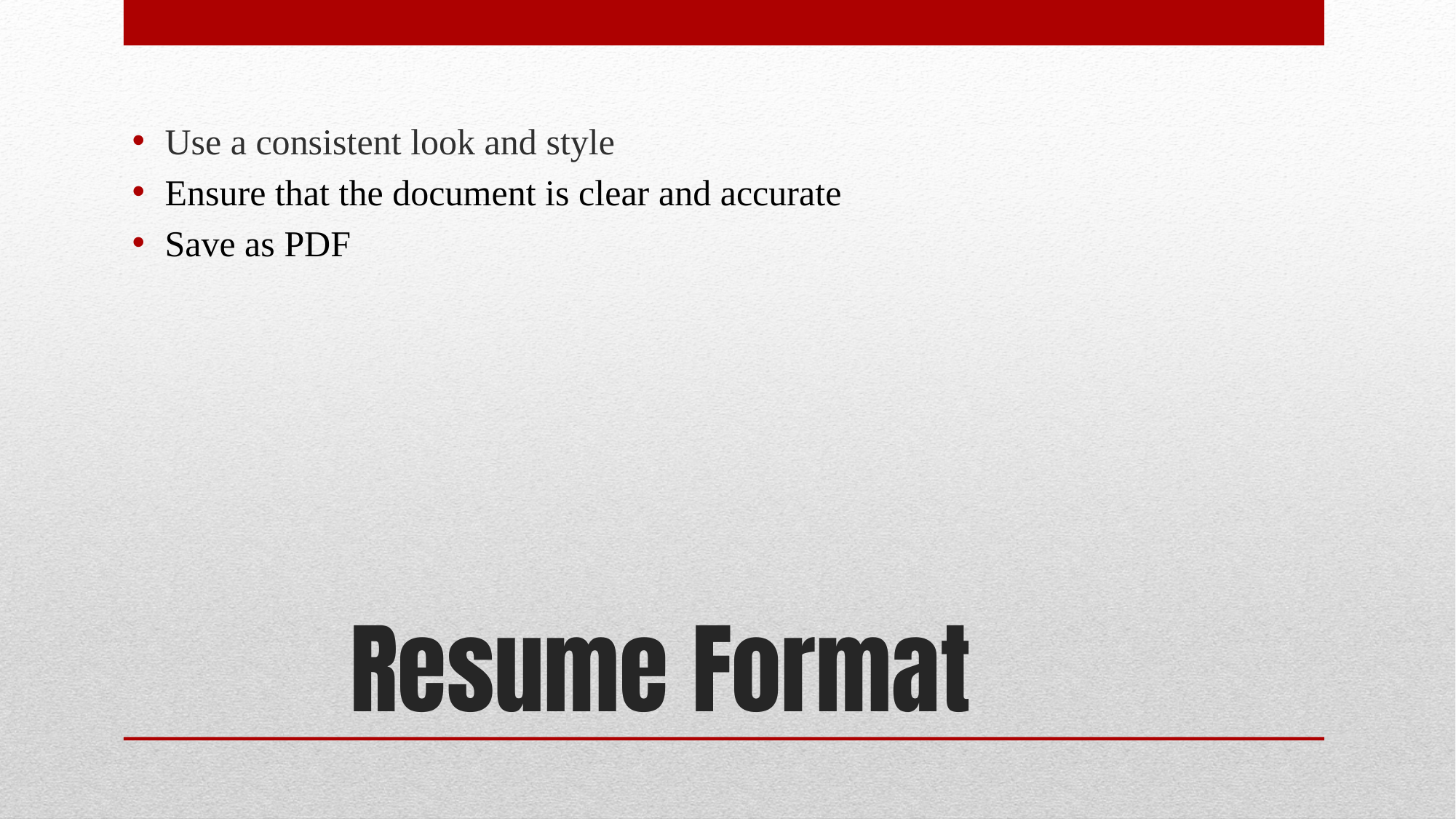

Use a consistent look and style
Ensure that the document is clear and accurate
Save as PDF

# Resume Format